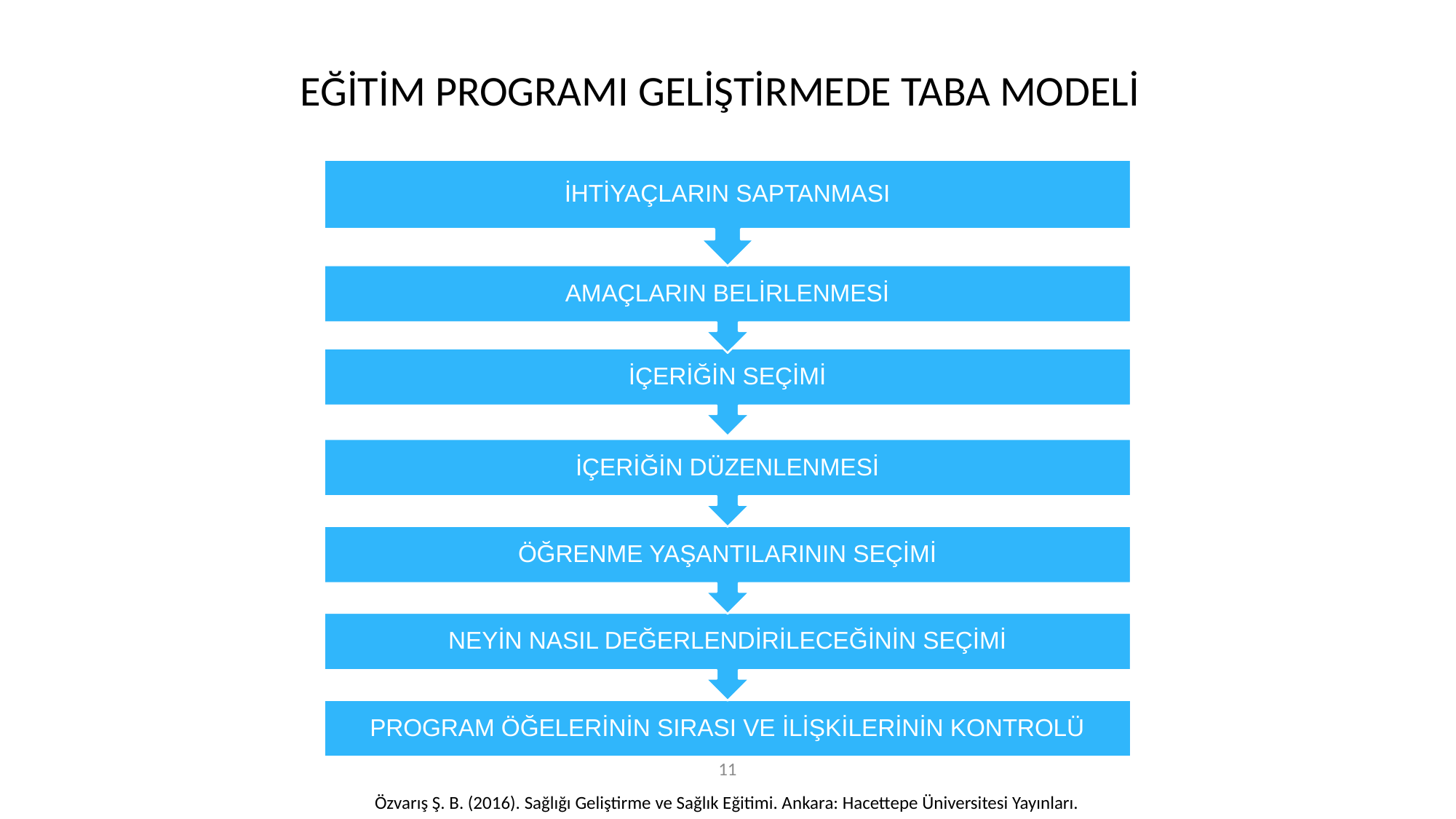

# EĞİTİM PROGRAMI GELİŞTİRMEDE TABA MODELİ

İHTİYAÇLARIN SAPTANMASI

AMAÇLARIN BELİRLENMESİ

İÇERİĞİN SEÇİMİ

İÇERİĞİN DÜZENLENMESİ

ÖĞRENME YAŞANTILARININ SEÇİMİ

NEYİN NASIL DEĞERLENDİRİLECEĞİNİN SEÇİMİ

PROGRAM ÖĞELERİNİN SIRASI VE İLİŞKİLERİNİN KONTROLÜ
11
Özvarış Ş. B. (2016). Sağlığı Geliştirme ve Sağlık Eğitimi. Ankara: Hacettepe Üniversitesi Yayınları.